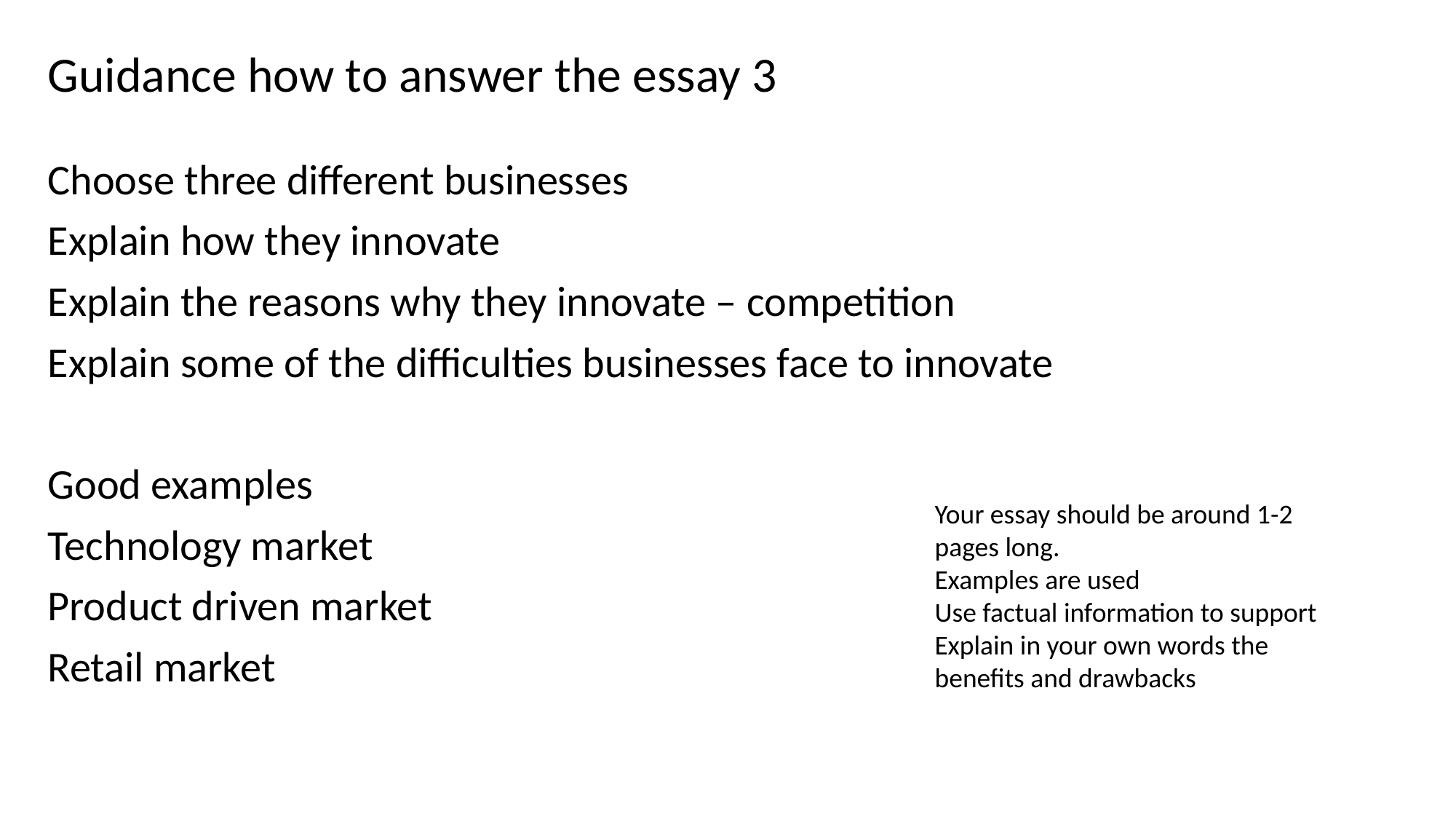

# Guidance how to answer the essay 3
Choose three different businesses
Explain how they innovate
Explain the reasons why they innovate – competition
Explain some of the difficulties businesses face to innovate

Good examples
Technology market
Product driven market
Retail market
Your essay should be around 1-2 pages long.
Examples are used
Use factual information to support
Explain in your own words the benefits and drawbacks